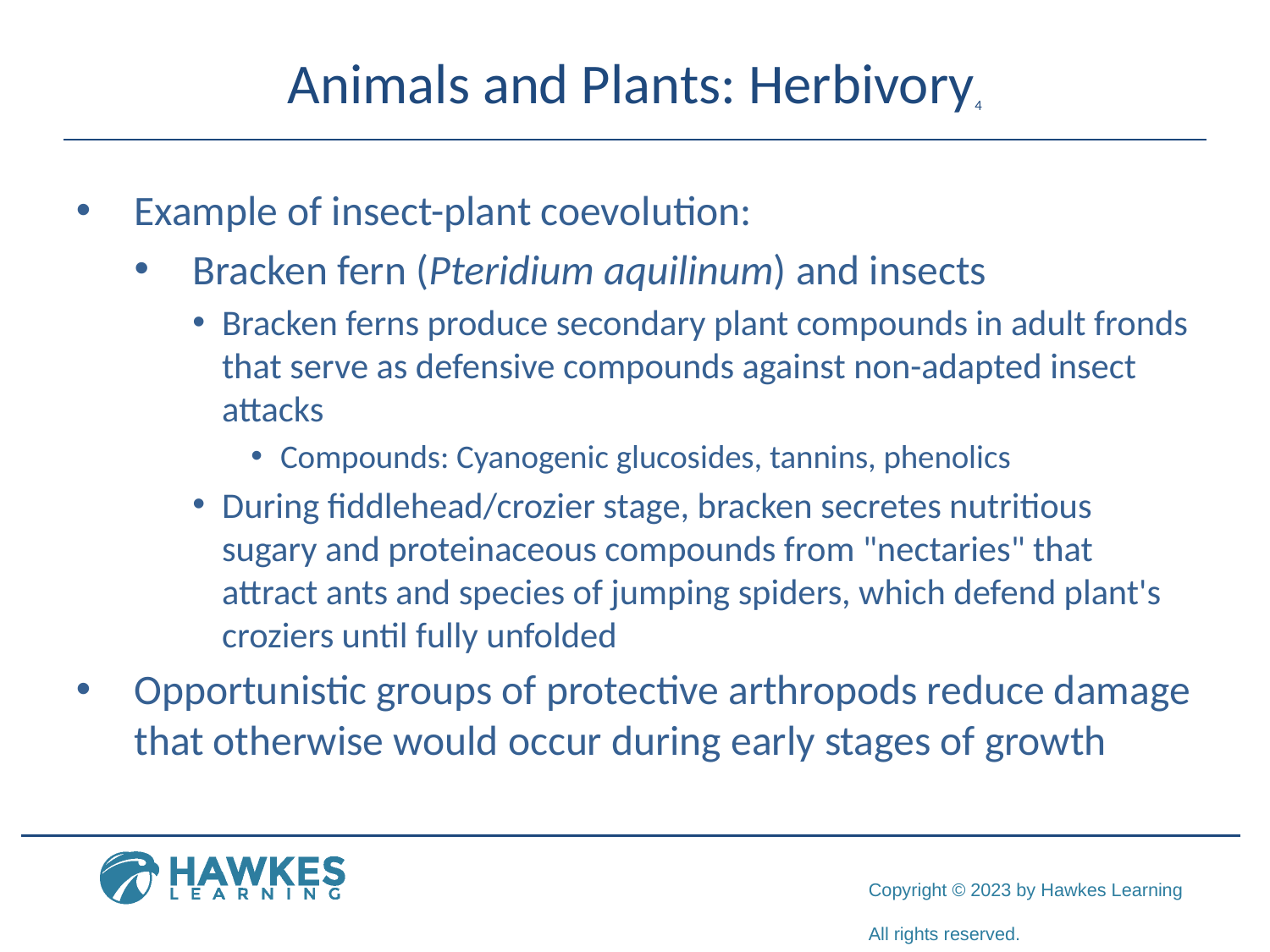

# Animals and Plants: Herbivory4
Example of insect-plant coevolution:
Bracken fern (Pteridium aquilinum) and insects
Bracken ferns produce secondary plant compounds in adult fronds that serve as defensive compounds against non-adapted insect attacks
Compounds: Cyanogenic glucosides, tannins, phenolics
During fiddlehead/crozier stage, bracken secretes nutritious sugary and proteinaceous compounds from "nectaries" that attract ants and species of jumping spiders, which defend plant's croziers until fully unfolded
Opportunistic groups of protective arthropods reduce damage that otherwise would occur during early stages of growth